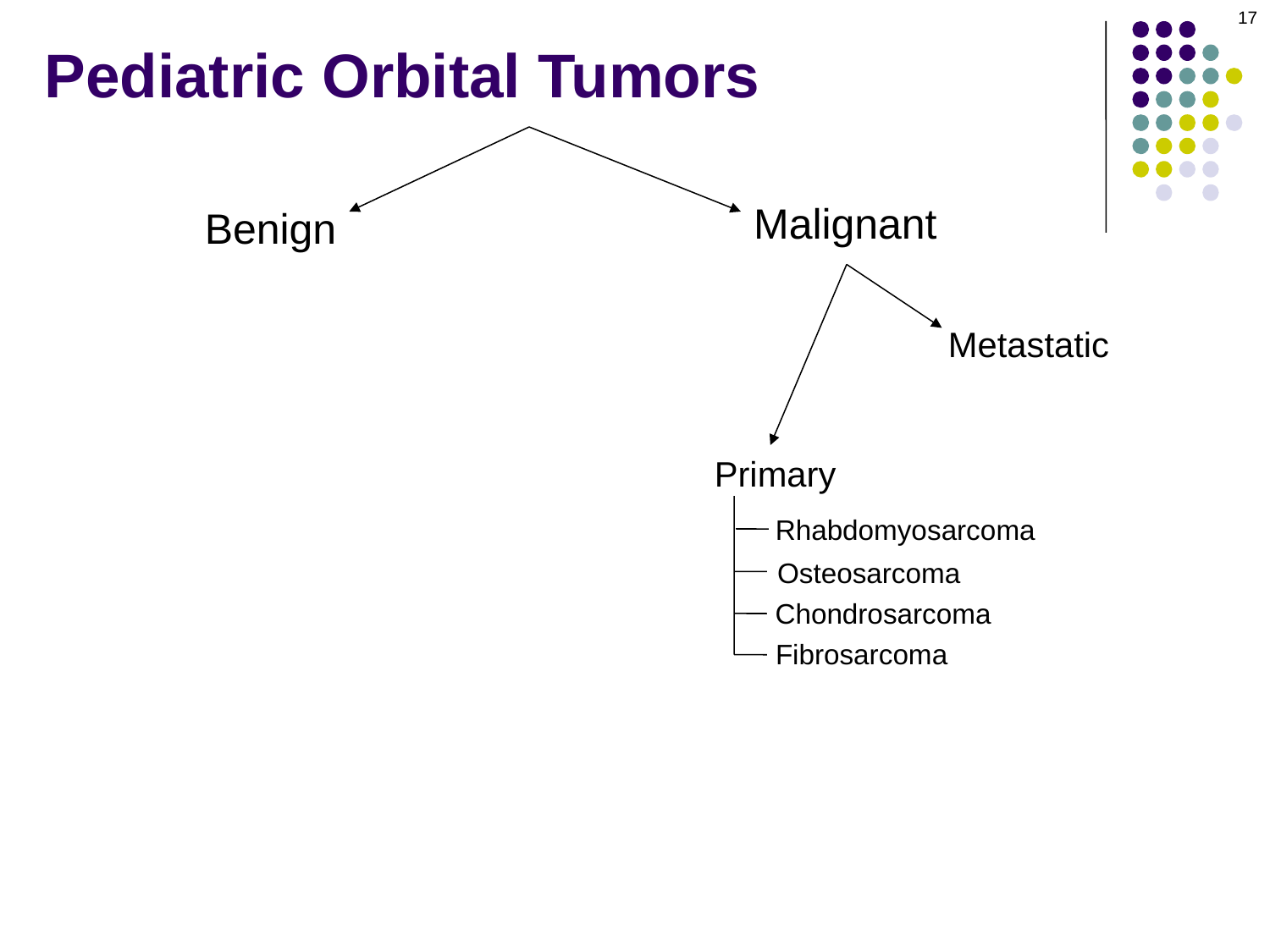

17
# Pediatric Orbital Tumors

Malignant
Benign

Metastatic
Primary

Rhabdomyosarcoma

Osteosarcoma

Chondrosarcoma

Fibrosarcoma